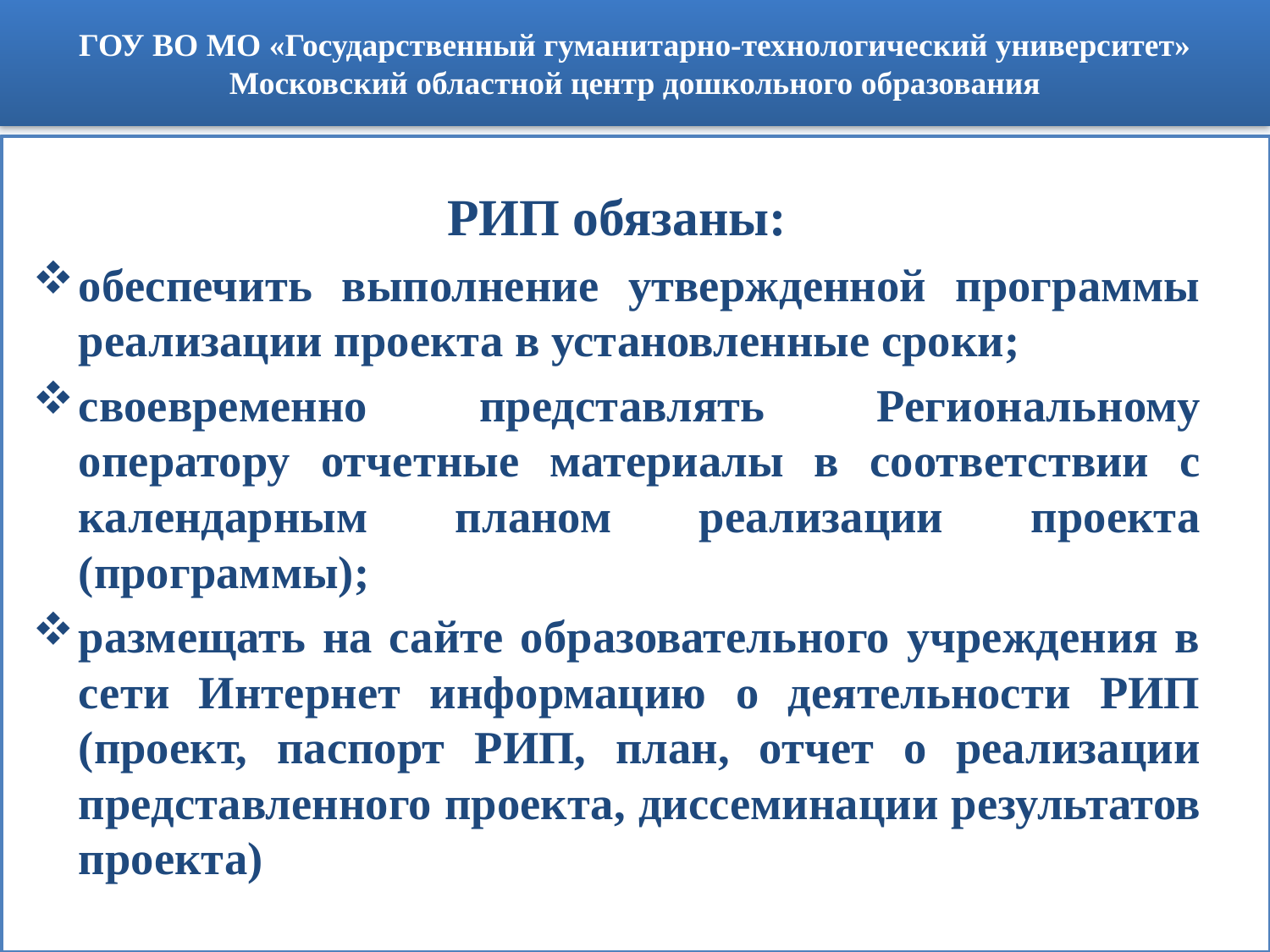

ГОУ ВО МО «Государственный гуманитарно-технологический университет»
Московский областной центр дошкольного образования

РИП обязаны:
обеспечить выполнение утвержденной программы реализации проекта в установленные сроки;
своевременно представлять Региональному оператору отчетные материалы в соответствии с календарным планом реализации проекта (программы);
размещать на сайте образовательного учреждения в сети Интернет информацию о деятельности РИП (проект, паспорт РИП, план, отчет о реализации представленного проекта, диссеминации результатов проекта)
#